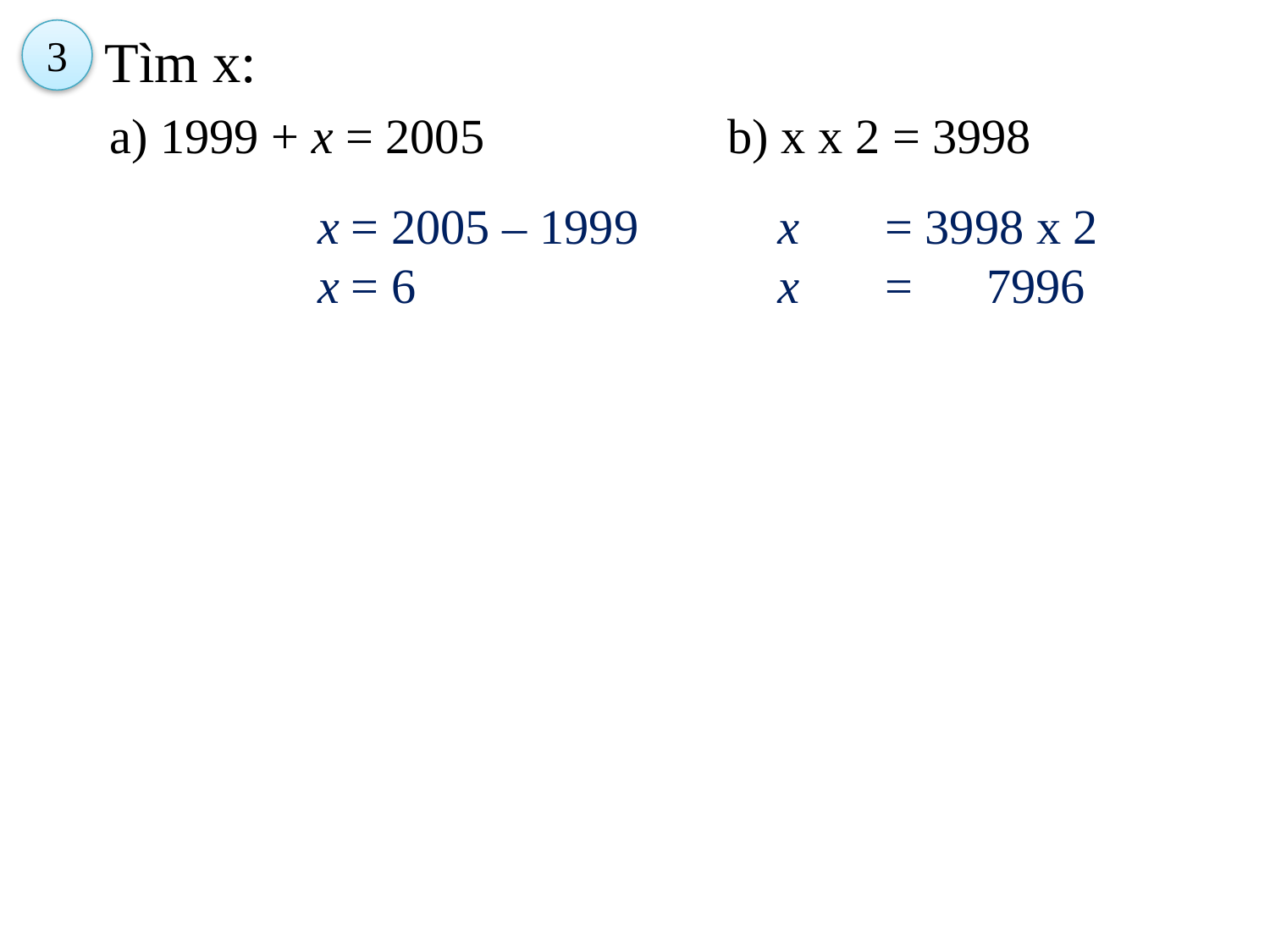

3
Tìm x:
| a) 1999 + x = 2005 | b) x x 2 = 3998 |
| --- | --- |
x = 2005 – 1999
x = 6
x       = 3998 x 2
x       =      7996